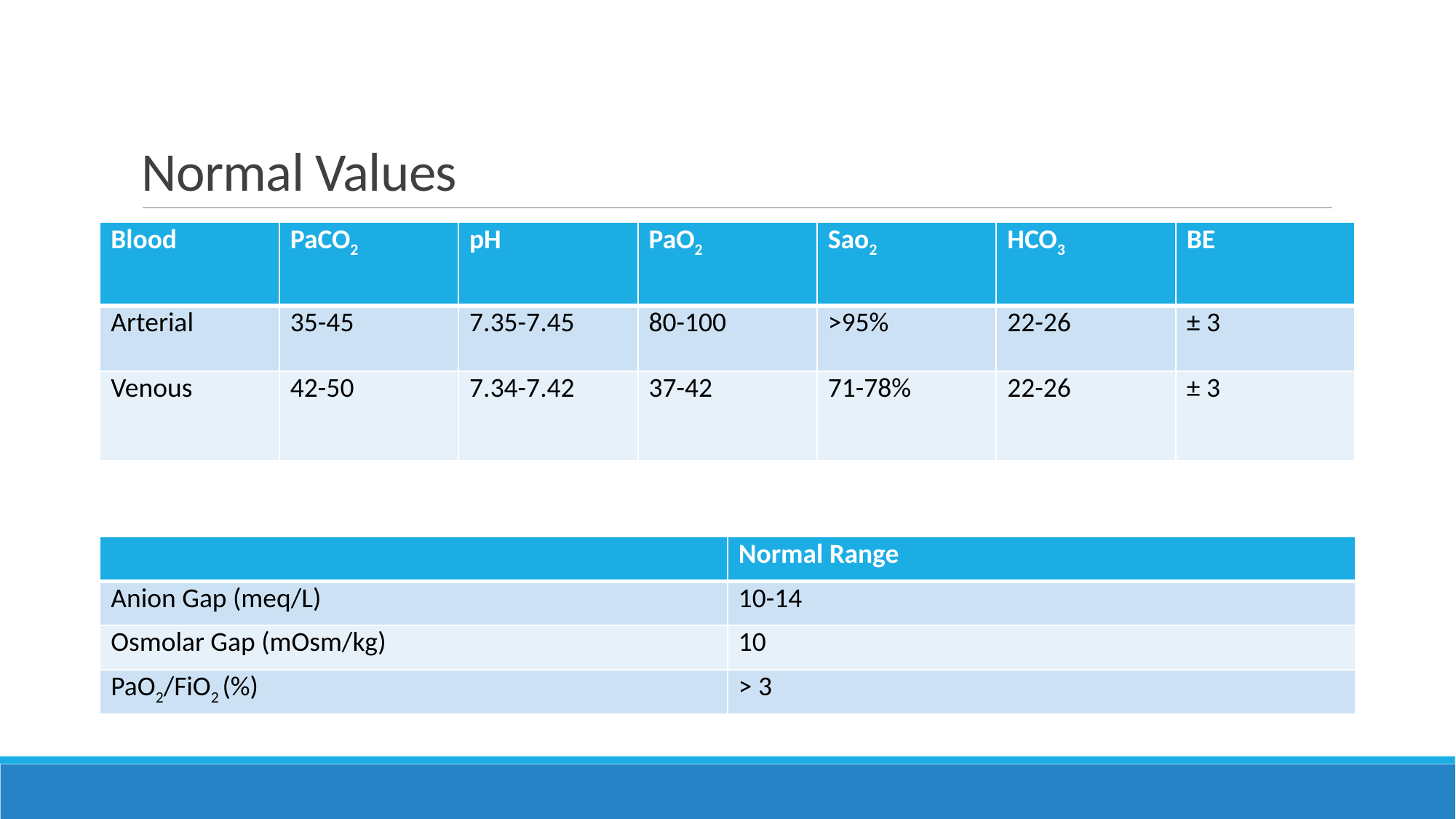

# Normal Values
| Blood | PaCO2 | pH | PaO2 | Sao2 | HCO3 | BE |
| --- | --- | --- | --- | --- | --- | --- |
| Arterial | 35-45 | 7.35-7.45 | 80-100 | >95% | 22-26 | ± 3 |
| Venous | 42-50 | 7.34-7.42 | 37-42 | 71-78% | 22-26 | ± 3 |
|  | Normal Range |
| --- | --- |
| Anion Gap (meq/L) | 10-14 |
| Osmolar Gap (mOsm/kg) | 10 |
| PaO2/FiO2 (%) | > 3 |